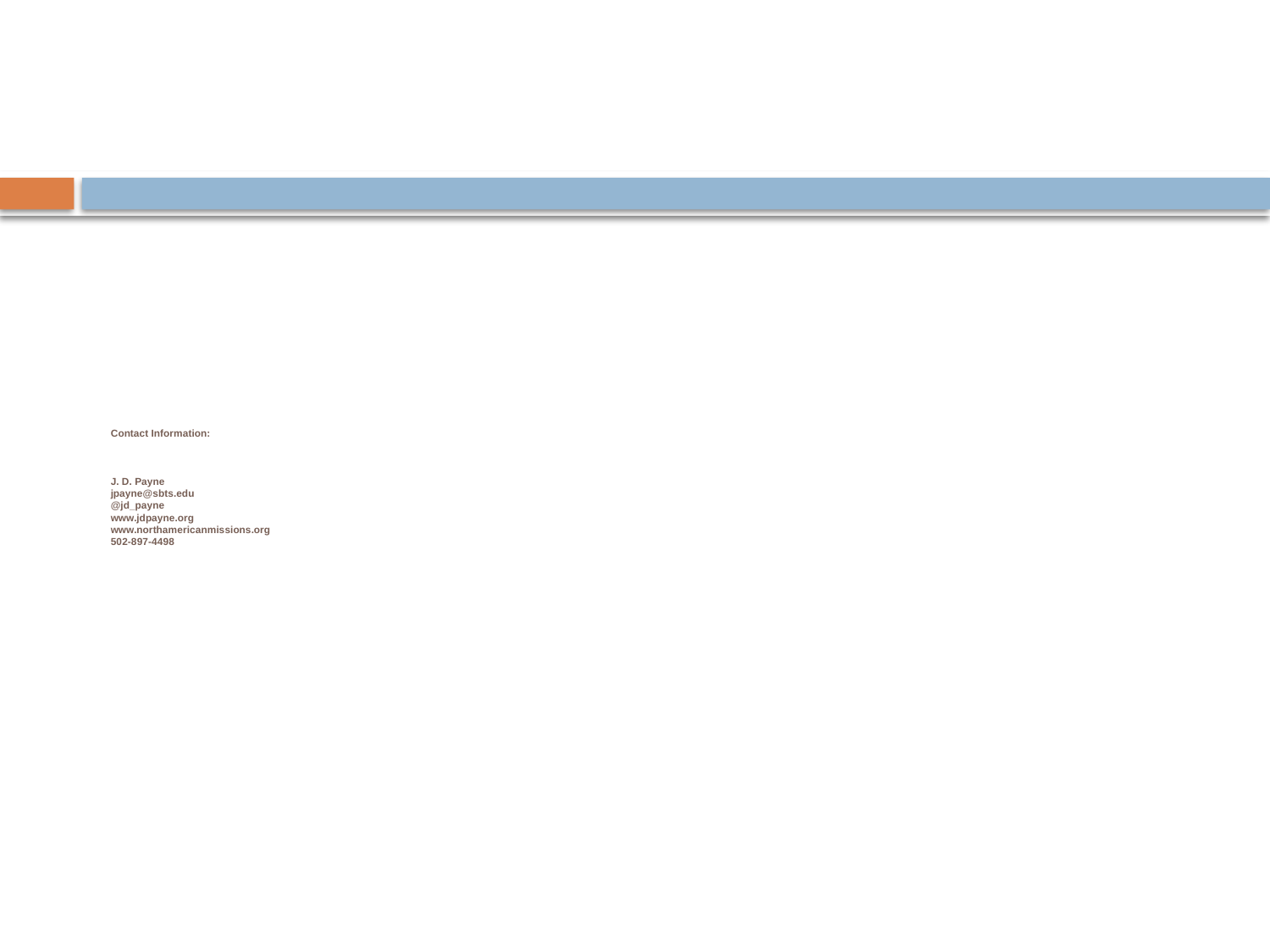

# Contact Information: J. D. Payne jpayne@sbts.edu @jd_payne www.jdpayne.org www.northamericanmissions.org 502-897-4498